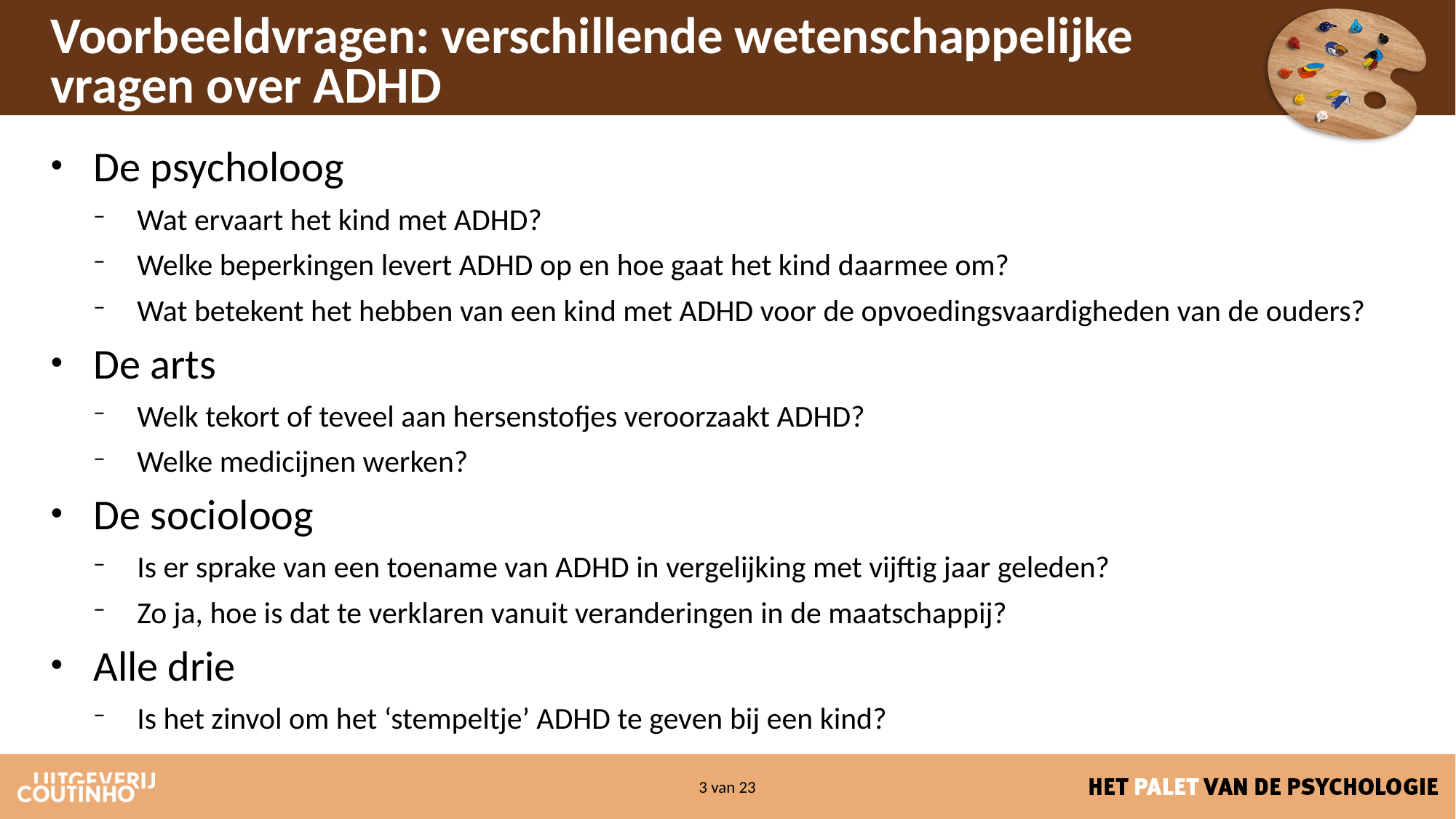

Voorbeeldvragen: verschillende wetenschappelijke vragen over ADHD
De psycholoog
Wat ervaart het kind met ADHD?
Welke beperkingen levert ADHD op en hoe gaat het kind daarmee om?
Wat betekent het hebben van een kind met ADHD voor de opvoedingsvaardigheden van de ouders?
De arts
Welk tekort of teveel aan hersenstofjes veroorzaakt ADHD?
Welke medicijnen werken?
De socioloog
Is er sprake van een toename van ADHD in vergelijking met vijftig jaar geleden?
Zo ja, hoe is dat te verklaren vanuit veranderingen in de maatschappij?
Alle drie
Is het zinvol om het ‘stempeltje’ ADHD te geven bij een kind?